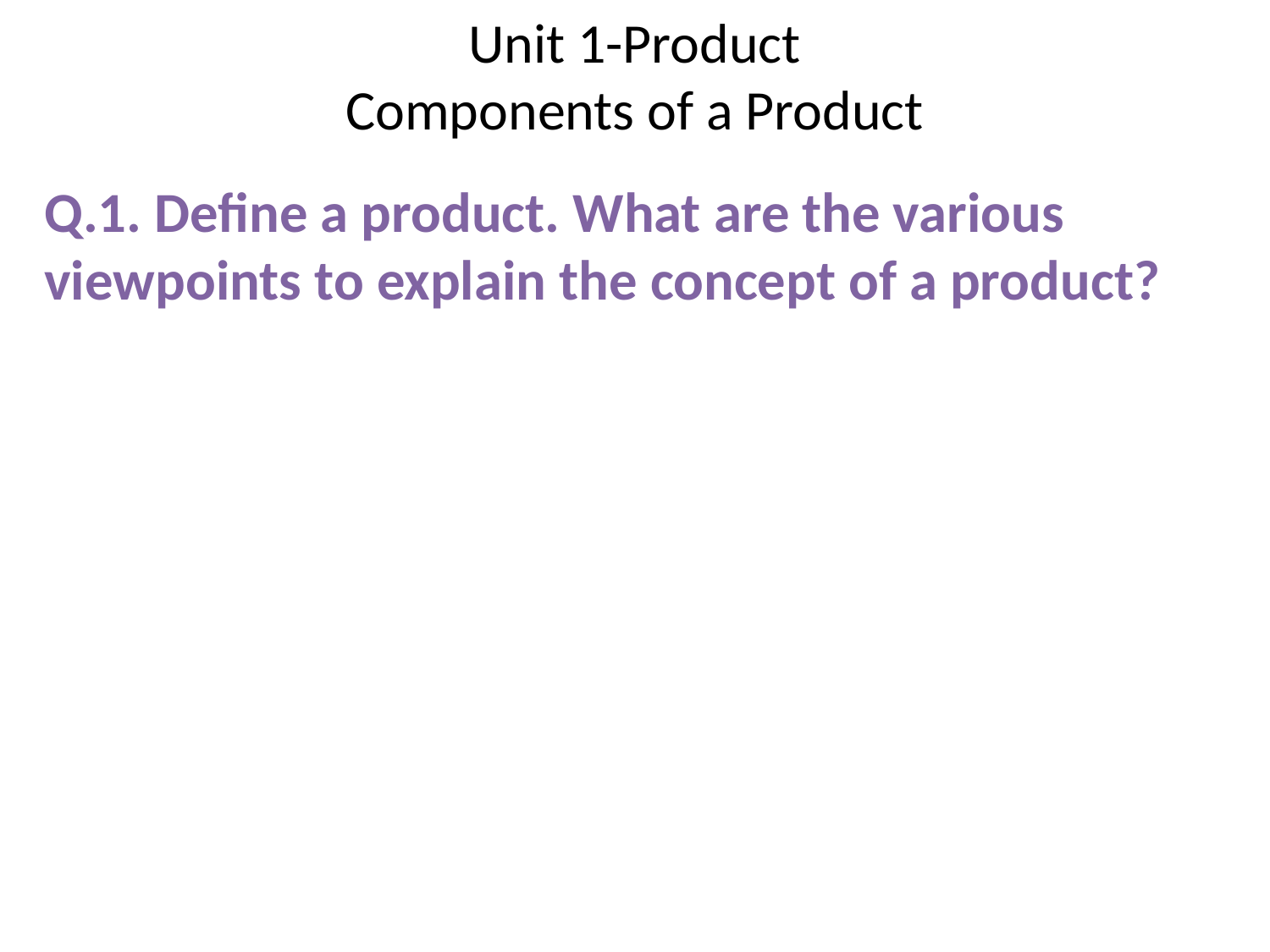

# Unit 1-Product Components of a Product
Q.1. Define a product. What are the various viewpoints to explain the concept of a product?